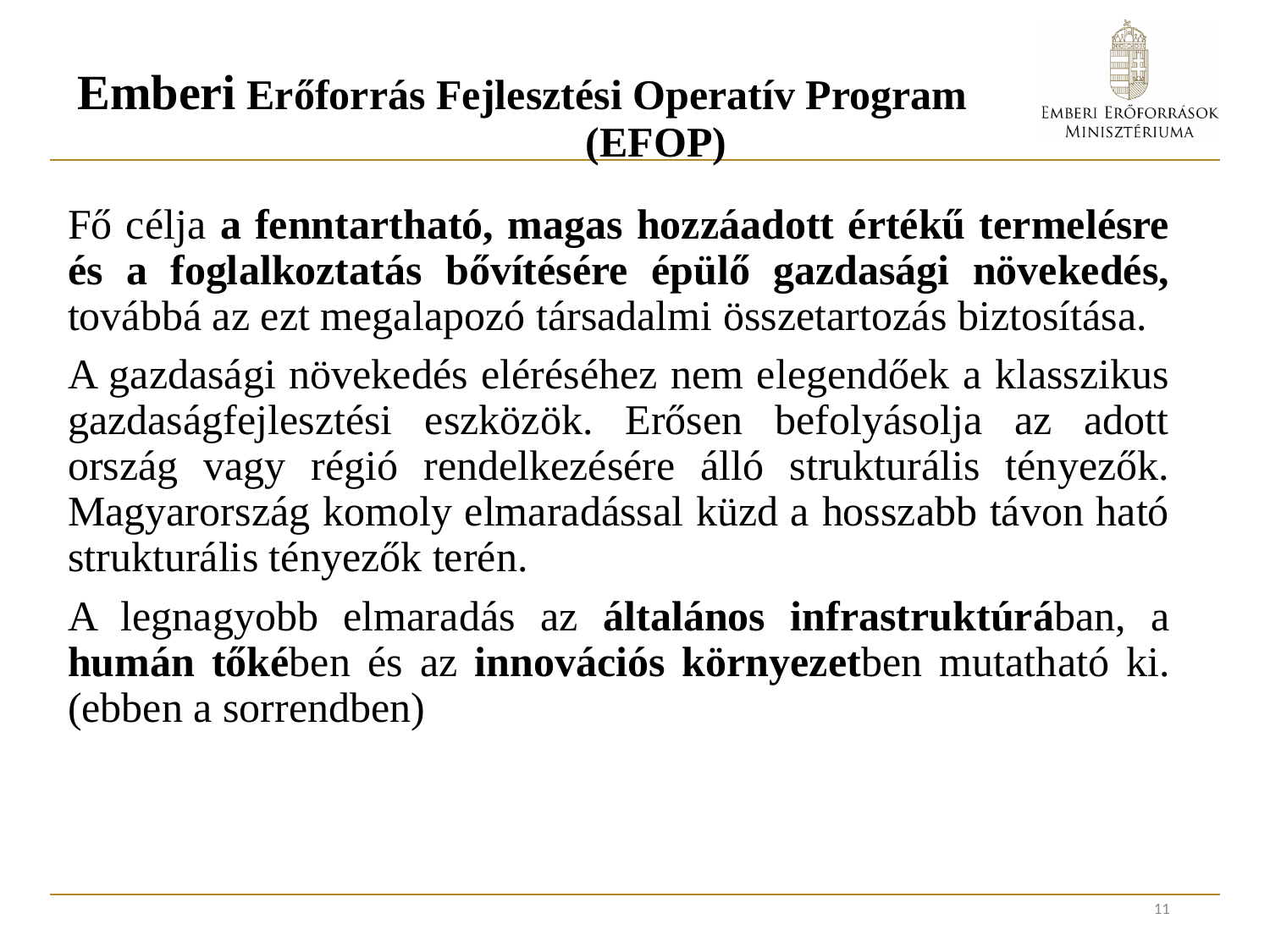

# Emberi Erőforrás Fejlesztési Operatív Program (EFOP)
Fő célja a fenntartható, magas hozzáadott értékű termelésre és a foglalkoztatás bővítésére épülő gazdasági növekedés, továbbá az ezt megalapozó társadalmi összetartozás biztosítása.
A gazdasági növekedés eléréséhez nem elegendőek a klasszikus gazdaságfejlesztési eszközök. Erősen befolyásolja az adott ország vagy régió rendelkezésére álló strukturális tényezők. Magyarország komoly elmaradással küzd a hosszabb távon ható strukturális tényezők terén.
A legnagyobb elmaradás az általános infrastruktúrában, a humán tőkében és az innovációs környezetben mutatható ki. (ebben a sorrendben)
11